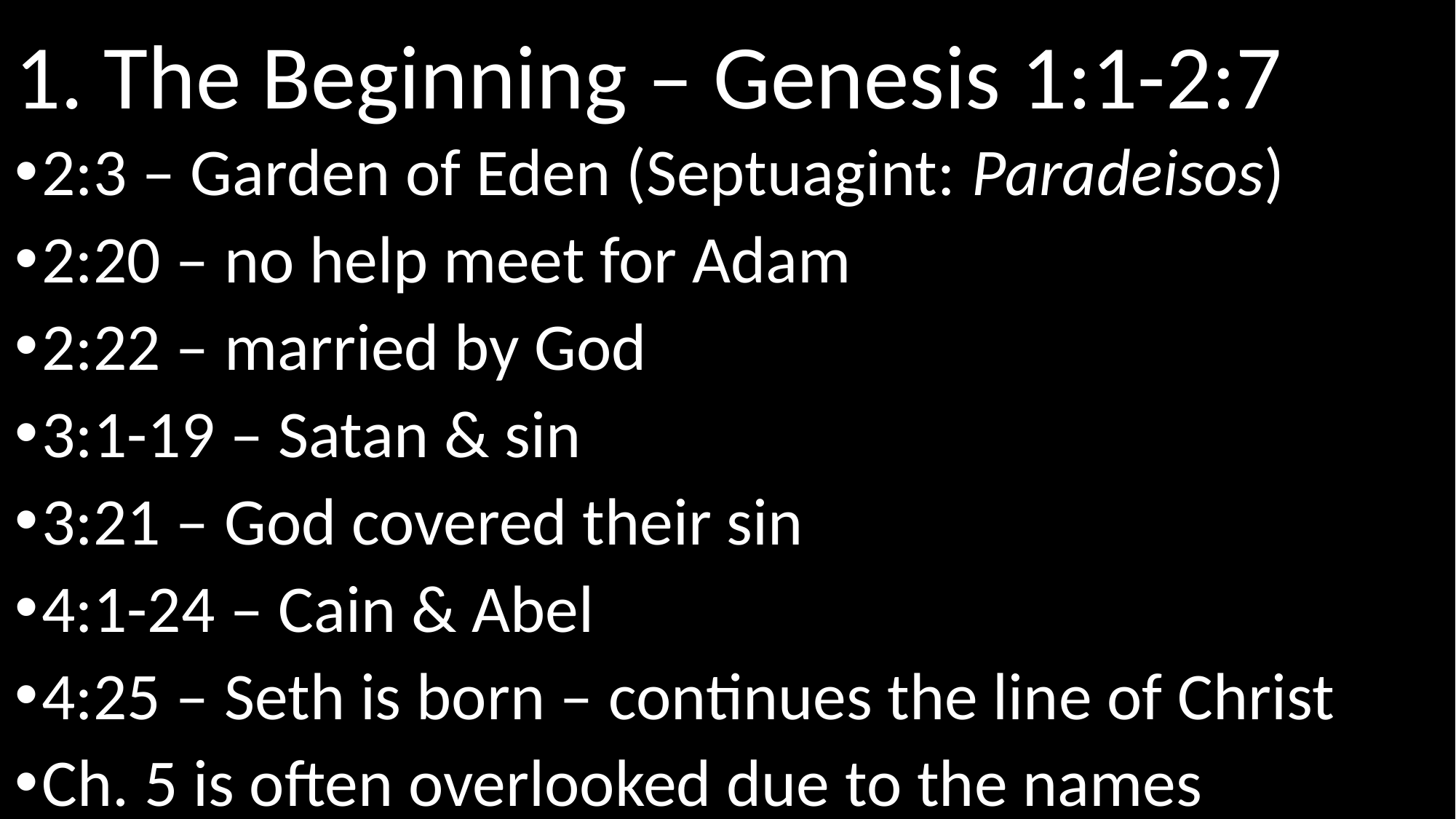

# 1. The Beginning – Genesis 1:1-2:7
2:3 – Garden of Eden (Septuagint: Paradeisos)
2:20 – no help meet for Adam
2:22 – married by God
3:1-19 – Satan & sin
3:21 – God covered their sin
4:1-24 – Cain & Abel
4:25 – Seth is born – continues the line of Christ
Ch. 5 is often overlooked due to the names